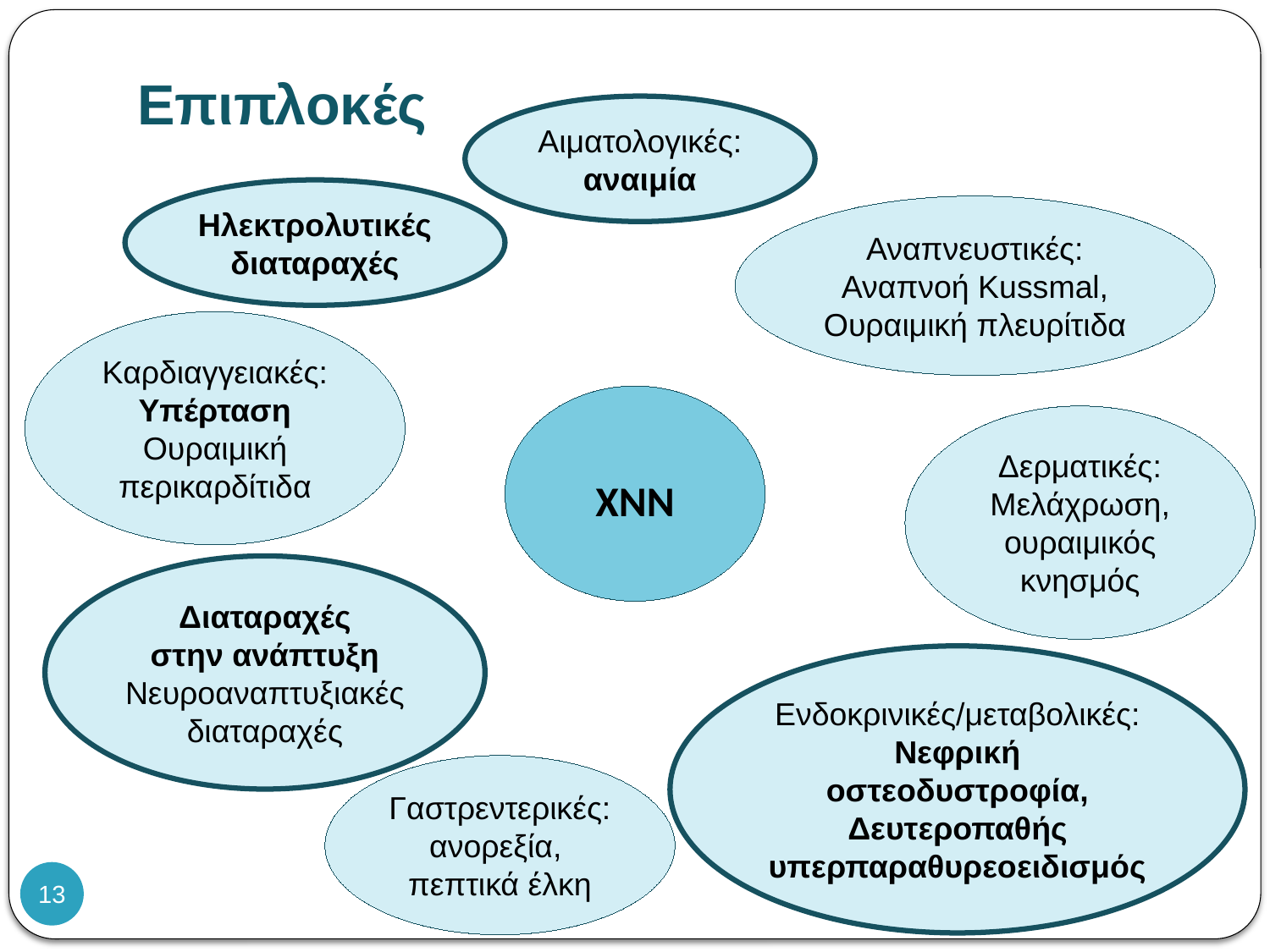

# Επιπλοκές
Αιματολογικές:
αναιμία
Ηλεκτρολυτικές διαταραχές
Αναπνευστικές:
Αναπνοή Kussmal,
Ουραιμική πλευρίτιδα
Καρδιαγγειακές:
Υπέρταση
Ουραιμική περικαρδίτιδα

XNN

Δερματικές:
Μελάχρωση, ουραιμικός κνησμός
Διαταραχές
στην ανάπτυξη
Νευροαναπτυξιακές διαταραχές
Ενδοκρινικές/μεταβολικές:
Νεφρική οστεοδυστροφία,
Δευτεροπαθής υπερπαραθυρεοειδισμός
Γαστρεντερικές:
ανορεξία,
πεπτικά έλκη
13